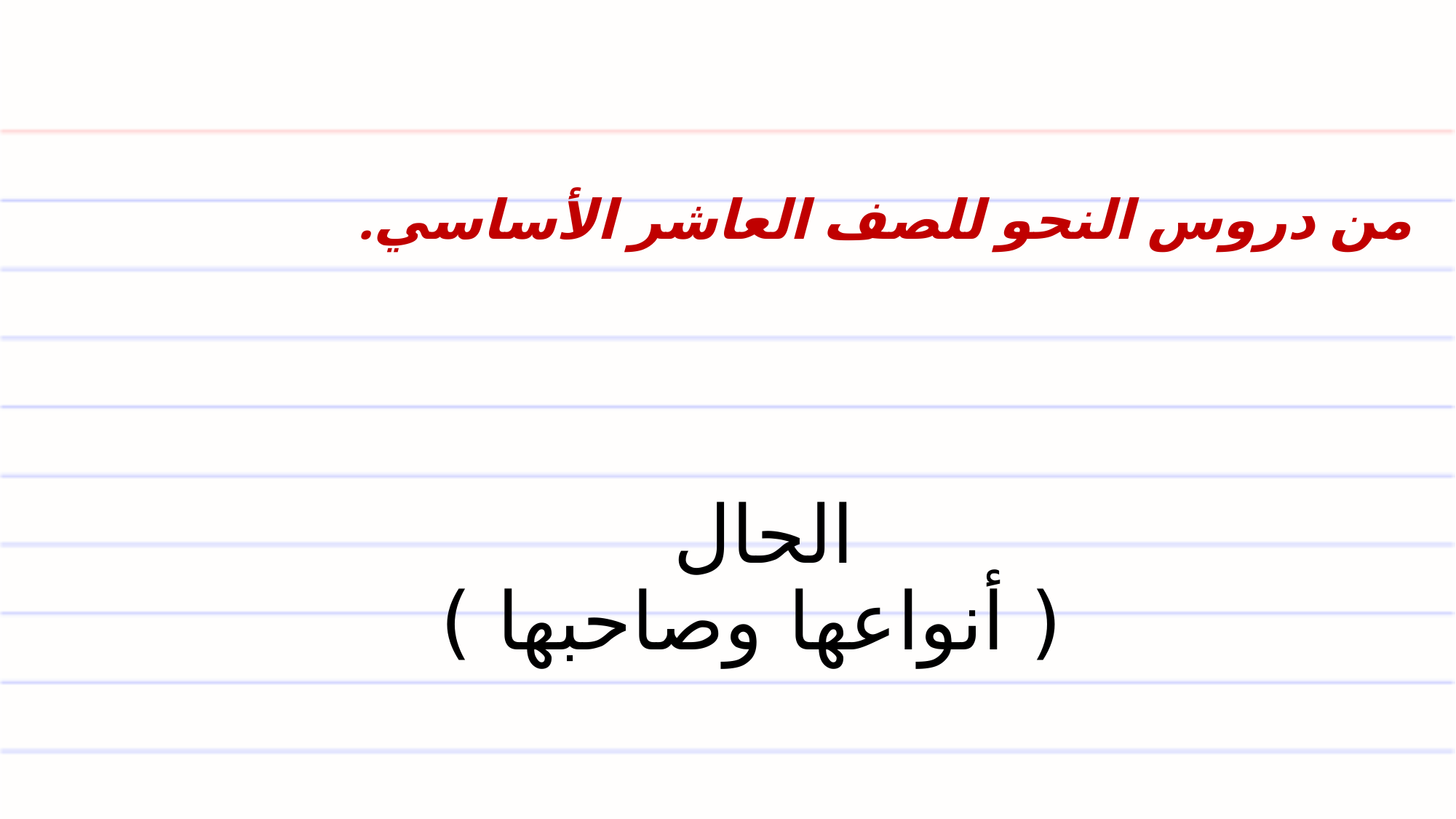

من دروس النحو للصف العاشر الأساسي.
# الحال ( أنواعها وصاحبها )